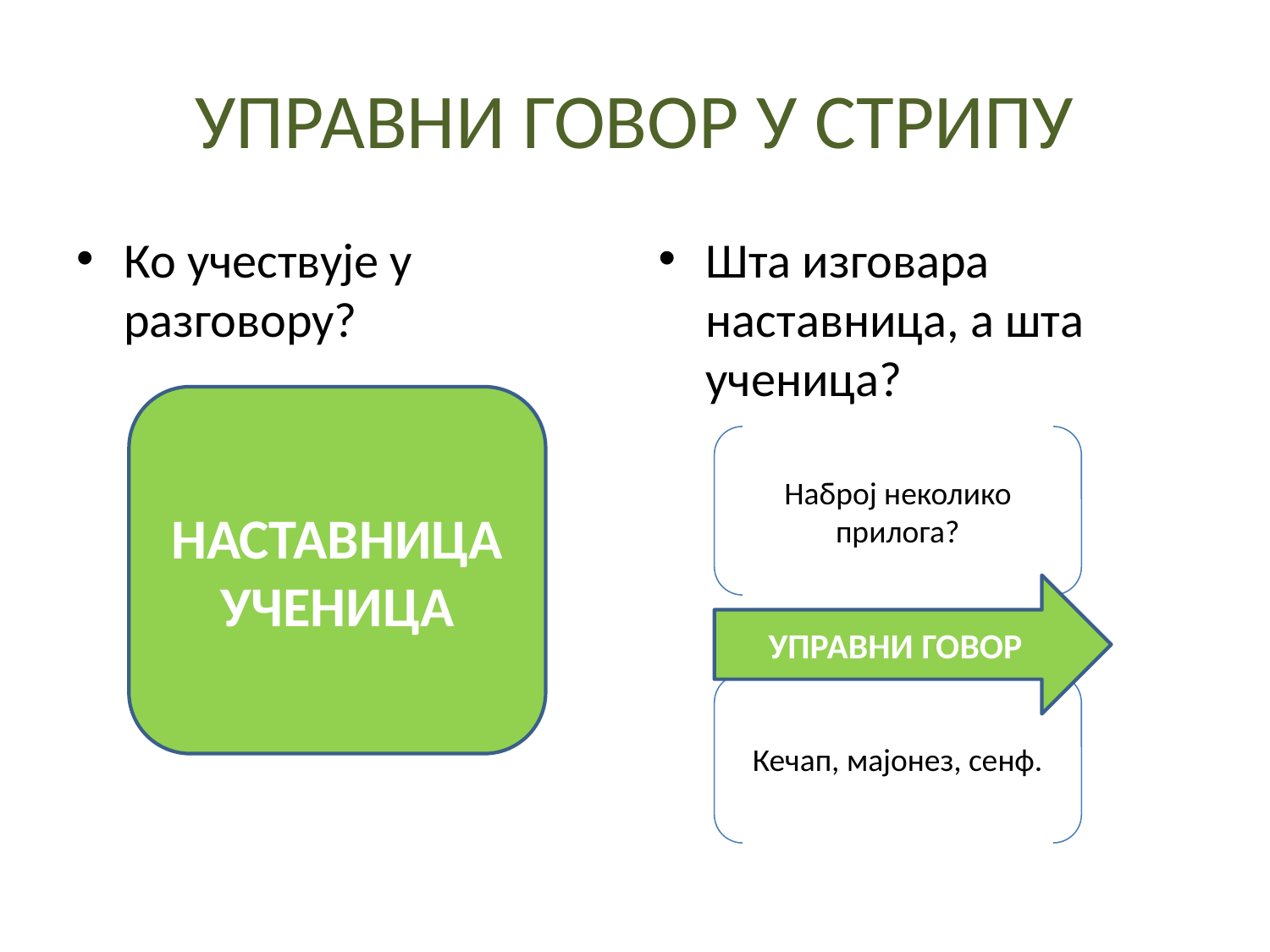

# УПРАВНИ ГОВОР У СТРИПУ
Ко учествује у разговору?
Шта изговара наставница, а шта ученица?
НАСТАВНИЦА
УЧЕНИЦА
Наброј неколико прилога?
УПРАВНИ ГОВОР
Кечап, мајонез, сенф.